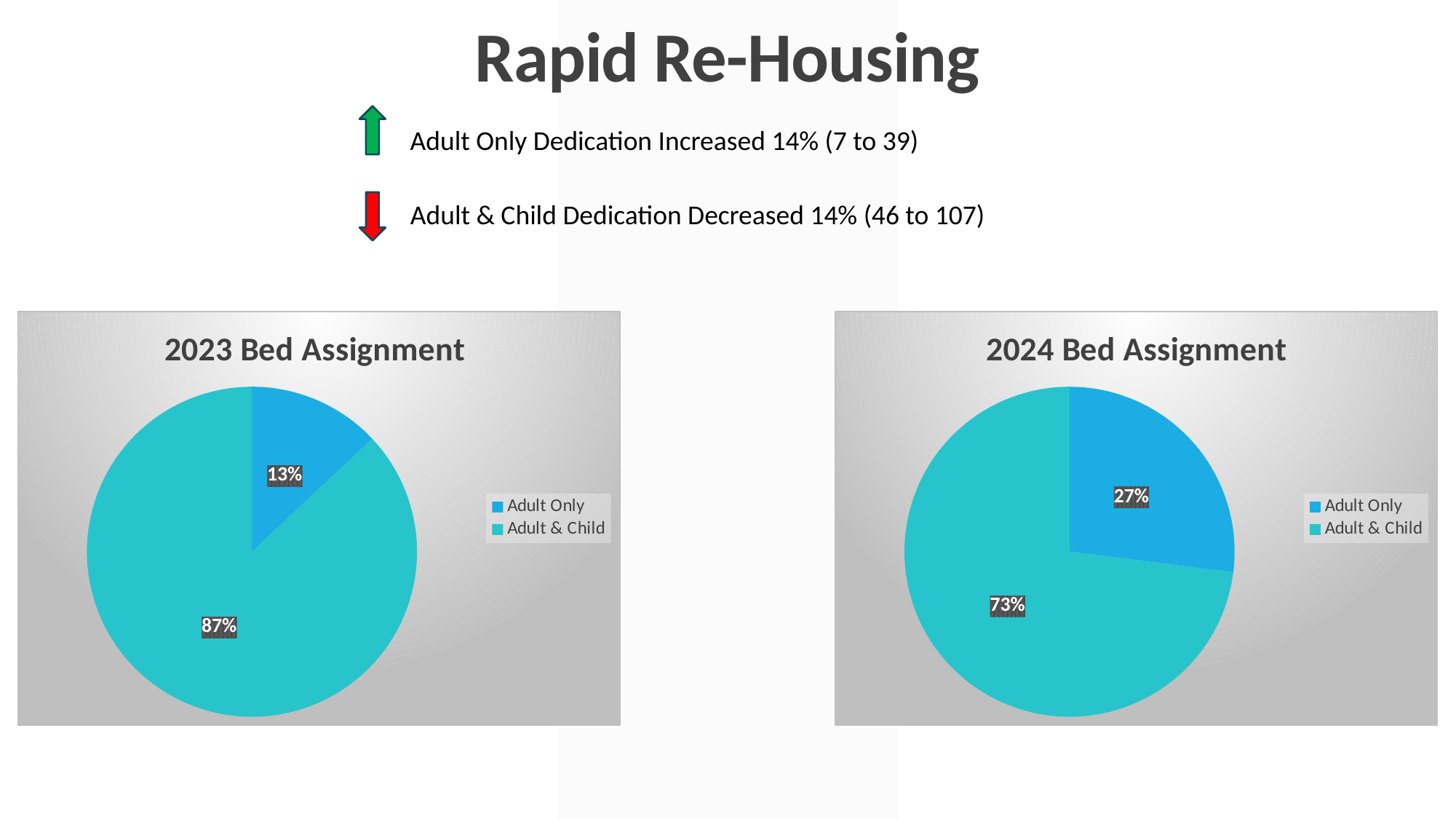

Rapid Re-Housing

Adult Only Dedication Increased 14% (7 to 39)

Adult & Child Dedication Decreased 14% (46 to 107)

### Chart:

| Category | 2023 Bed Assignment  |
|---|---|
| Adult Only | 0.13 |
| Adult & Child | 0.87 |

### Chart:

| Category | 2024 Bed Assignment |
|---|---|
| Adult Only | 0.27 |
| Adult & Child | 0.73 |